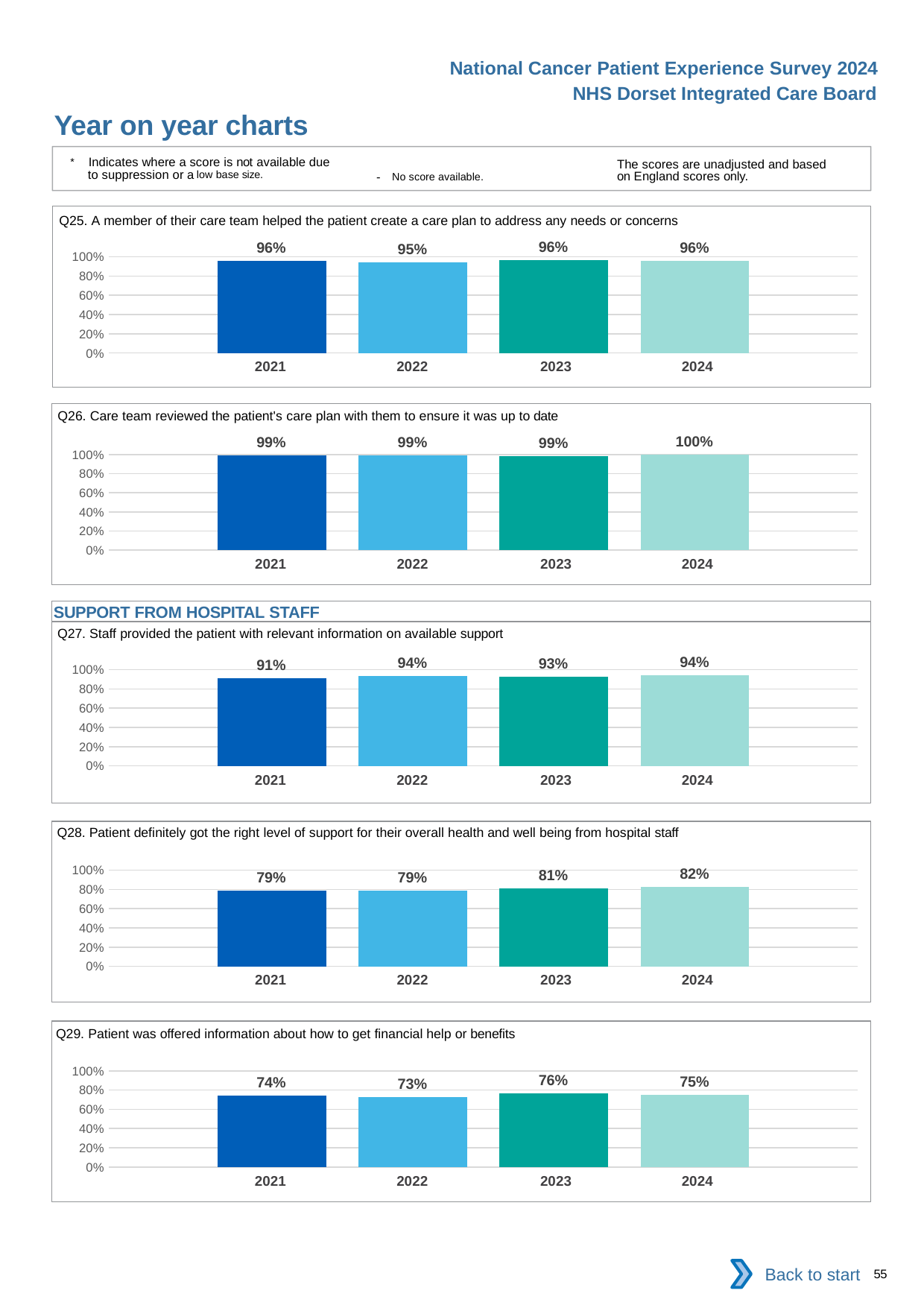

National Cancer Patient Experience Survey 2024
NHS Dorset Integrated Care Board
Year on year charts

*  Indicates where a score is not available due to suppression or a low base size.
The scores are unadjusted and based on England scores only.
- No score available.
Q25. A member of their care team helped the patient create a care plan to address any needs or concerns

### Chart

| Category | 2021 | 2022 | 2023 | 2024 |
|---|---|---|---|---|
| Category 1 | 0.961039 | 0.9464286 | 0.9620758 | 0.9604167 |
| 2021 | 2022 | 2023 | 2024 |
| --- | --- | --- | --- |
Q26. Care team reviewed the patient's care plan with them to ensure it was up to date

### Chart

| Category | 2021 | 2022 | 2023 | 2024 |
|---|---|---|---|---|
| Category 1 | 0.9903537 | 0.988604 | 0.9850374 | 0.9973615 |
| 2021 | 2022 | 2023 | 2024 |
| --- | --- | --- | --- |
SUPPORT FROM HOSPITAL STAFF
Q27. Staff provided the patient with relevant information on available support

### Chart

| Category | 2021 | 2022 | 2023 | 2024 |
|---|---|---|---|---|
| Category 1 | 0.9106239 | 0.9372263 | 0.9275731 | 0.9403974 |
| 2021 | 2022 | 2023 | 2024 |
| --- | --- | --- | --- |
Q28. Patient definitely got the right level of support for their overall health and well being from hospital staff

### Chart

| Category | 2021 | 2022 | 2023 | 2024 |
|---|---|---|---|---|
| Category 1 | 0.7900404 | 0.7879147 | 0.8069989 | 0.8227425 |
| 2021 | 2022 | 2023 | 2024 |
| --- | --- | --- | --- |
Q29. Patient was offered information about how to get financial help or benefits

### Chart

| Category | 2021 | 2022 | 2023 | 2024 |
|---|---|---|---|---|
| Category 1 | 0.7447447 | 0.7304786 | 0.7624434 | 0.7483589 |
| 2021 | 2022 | 2023 | 2024 |
| --- | --- | --- | --- |
Back to start

55